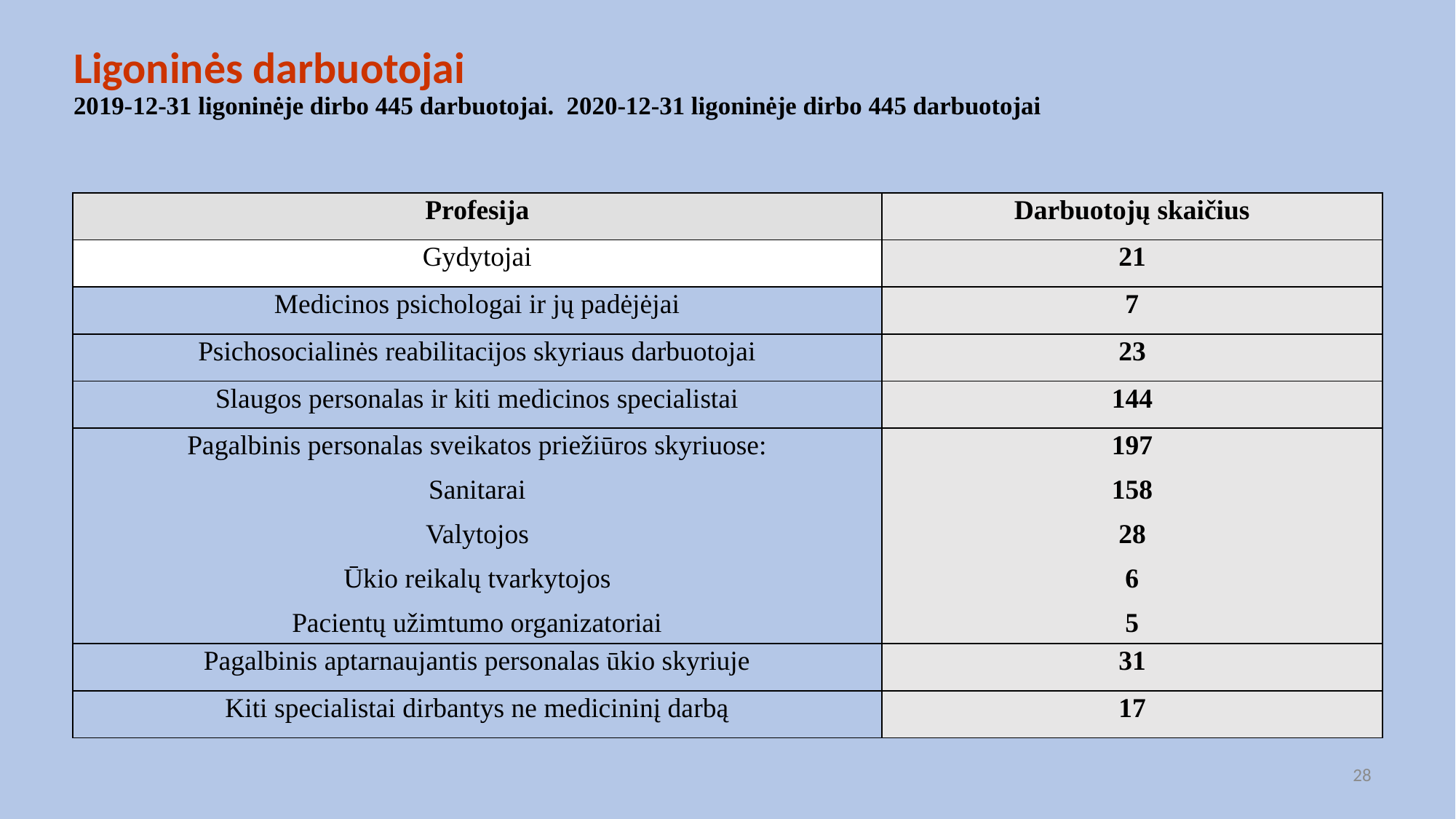

# Ligoninės darbuotojai 2019-12-31 ligoninėje dirbo 445 darbuotojai.  2020-12-31 ligoninėje dirbo 445 darbuotojai
| Profesija | Darbuotojų skaičius |
| --- | --- |
| Gydytojai | 21 |
| Medicinos psichologai ir jų padėjėjai | 7 |
| Psichosocialinės reabilitacijos skyriaus darbuotojai | 23 |
| Slaugos personalas ir kiti medicinos specialistai | 144 |
| Pagalbinis personalas sveikatos priežiūros skyriuose: Sanitarai Valytojos Ūkio reikalų tvarkytojos Pacientų užimtumo organizatoriai | 197 158 28 6 5 |
| Pagalbinis aptarnaujantis personalas ūkio skyriuje | 31 |
| Kiti specialistai dirbantys ne medicininį darbą | 17 |
28